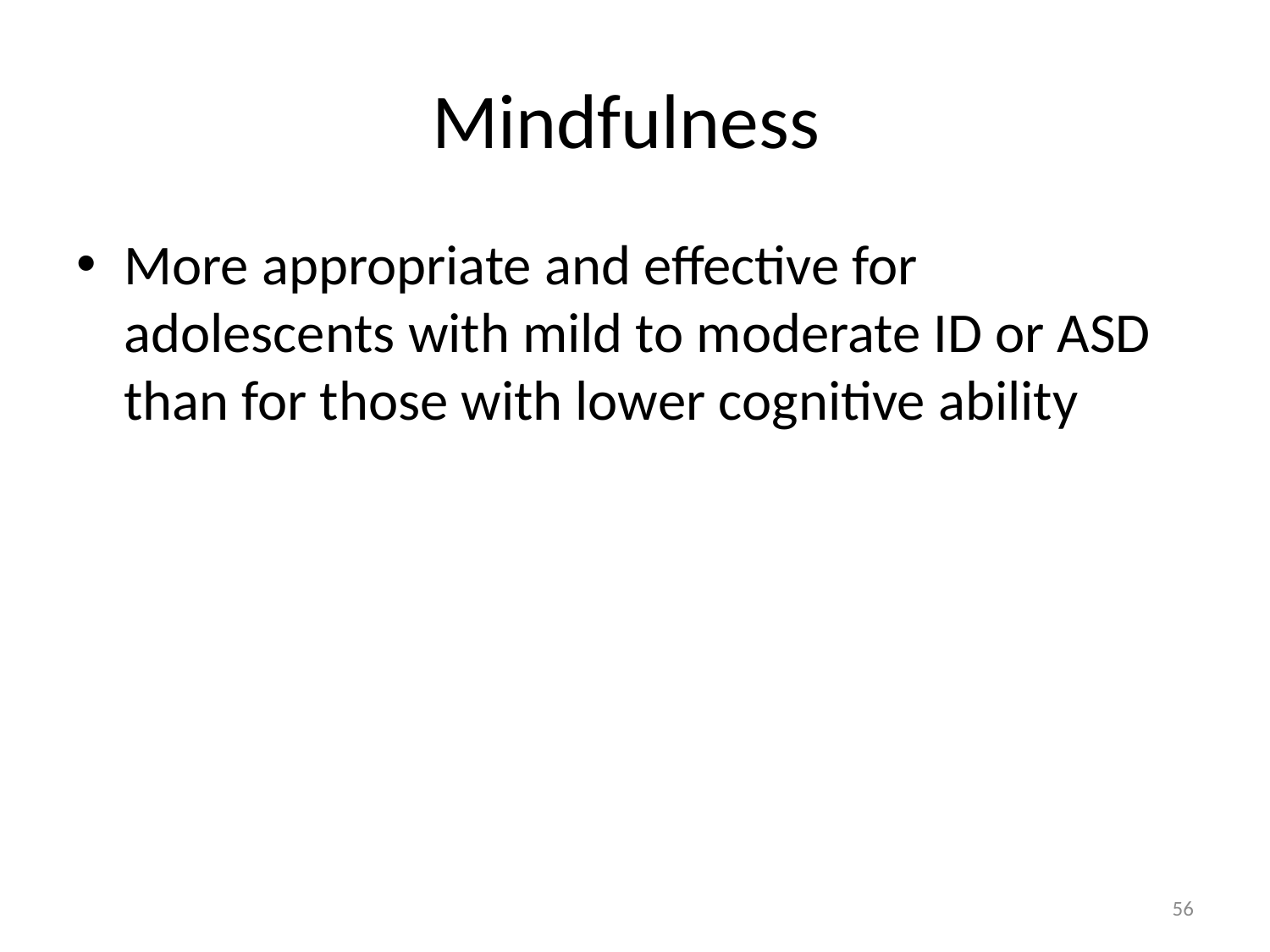

# Mindfulness
More appropriate and effective for adolescents with mild to moderate ID or ASD than for those with lower cognitive ability
56